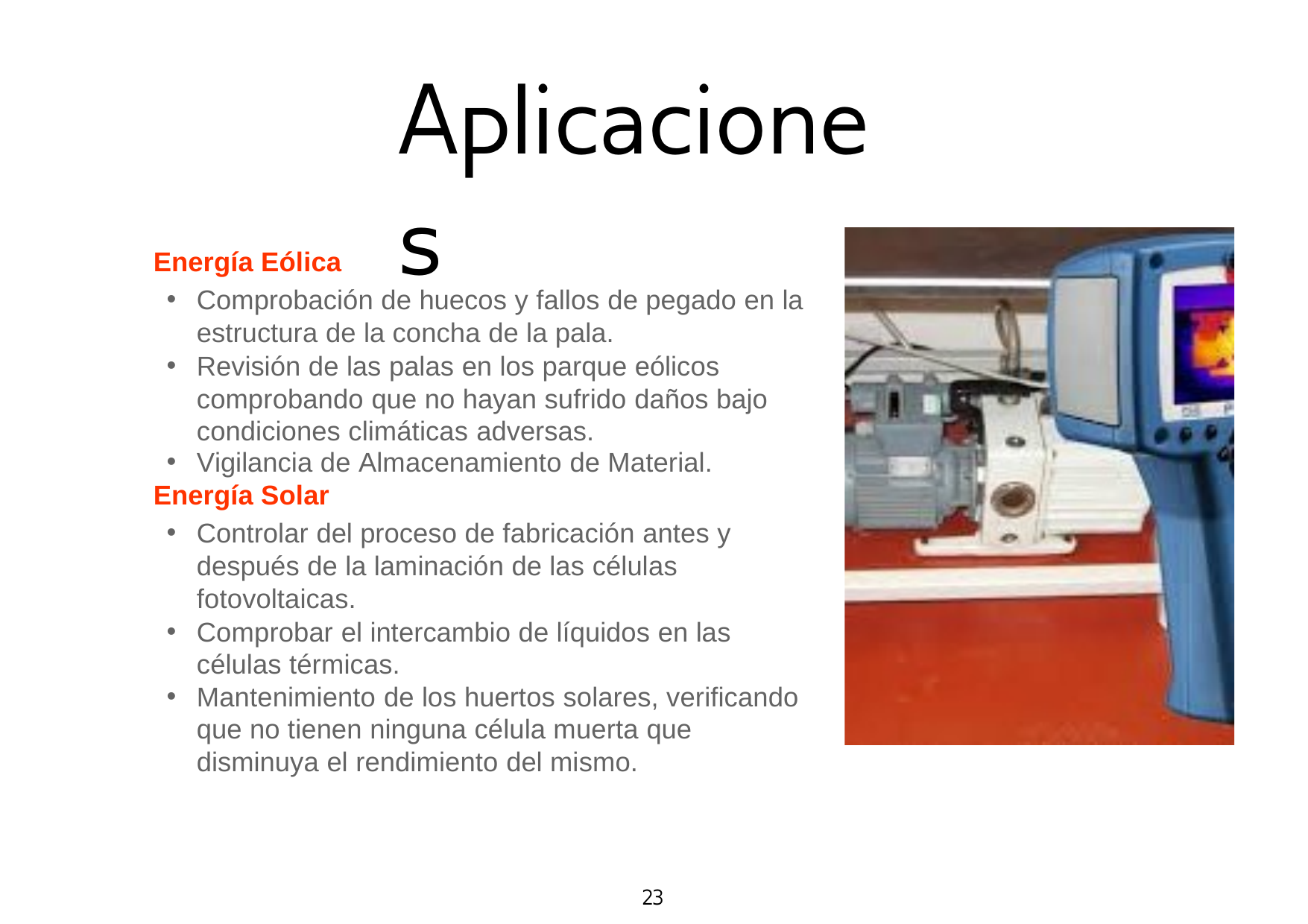

Aplicaciones

Energía Eólica
Comprobación de huecos y fallos de pegado en la estructura de la concha de la pala.
Revisión de las palas en los parque eólicos comprobando que no hayan sufrido daños bajo condiciones climáticas adversas.
Vigilancia de Almacenamiento de Material.
Energía Solar
Controlar del proceso de fabricación antes y después de la laminación de las células fotovoltaicas.
Comprobar el intercambio de líquidos en las células térmicas.
Mantenimiento de los huertos solares, verificando que no tienen ninguna célula muerta que disminuya el rendimiento del mismo.
23